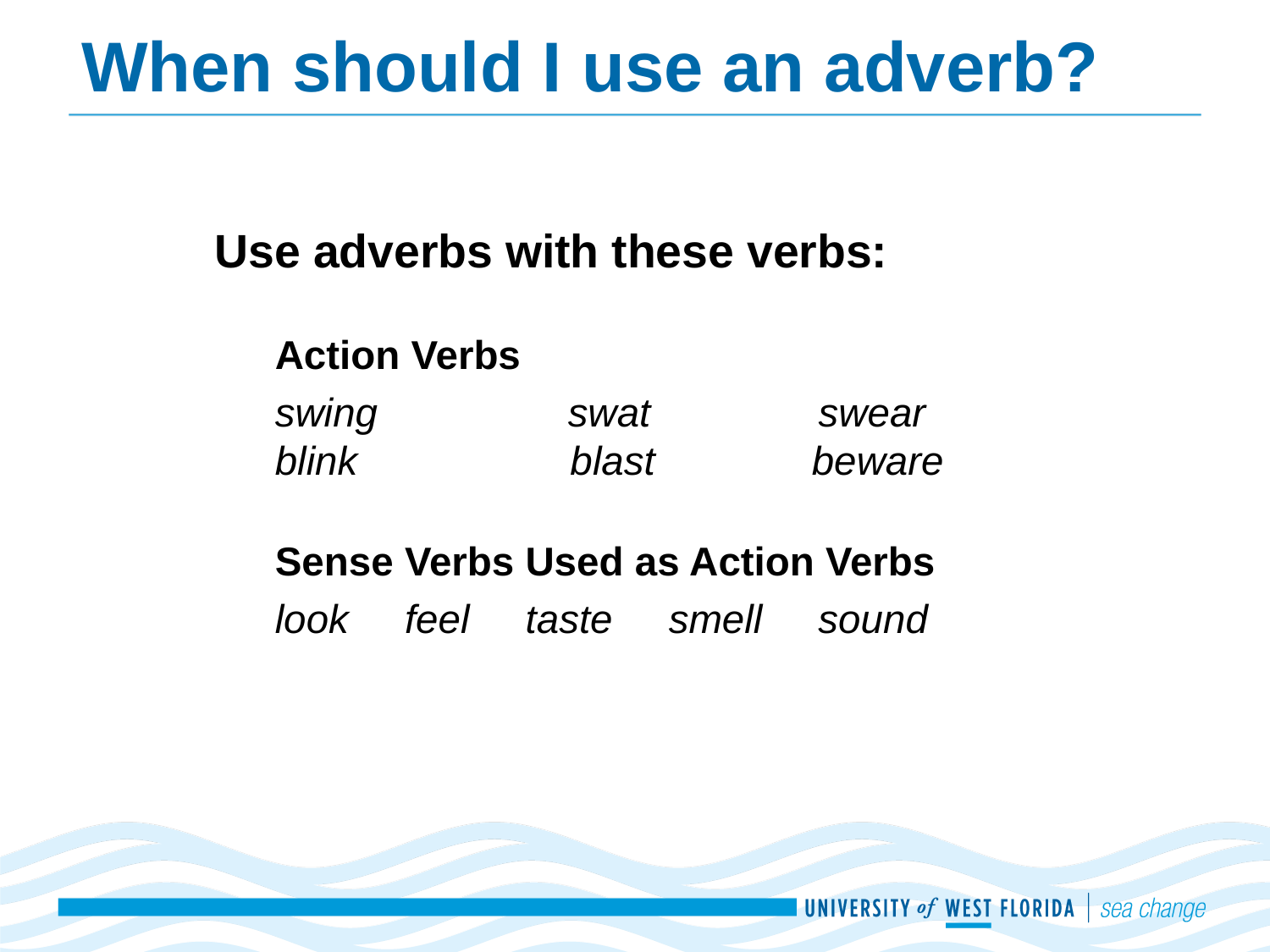

# When should I use an adverb?
Use adverbs with these verbs:

Action Verbs
	swing                 swat               swear           	blink                   blast              beware

Sense Verbs Used as Action Verbs
	look     feel     taste     smell     sound